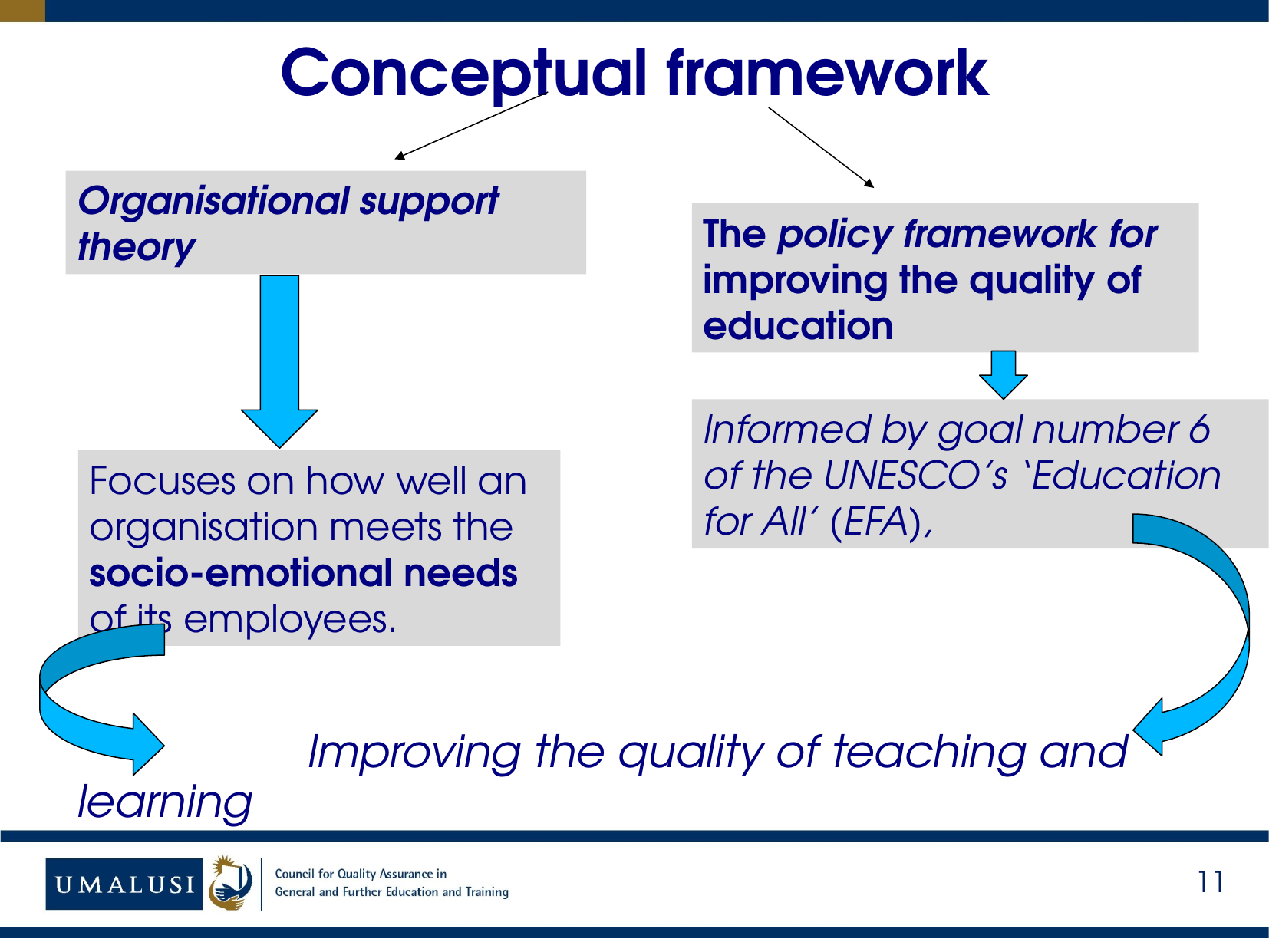

# Conceptual framework

		Improving the quality of teaching and learning
Organisational support theory
The policy framework for improving the quality of education

Informed by goal number 6 of the UNESCO’s ‘Education for All’ (EFA),
Focuses on how well an organisation meets the socio-emotional needs of its employees.

11